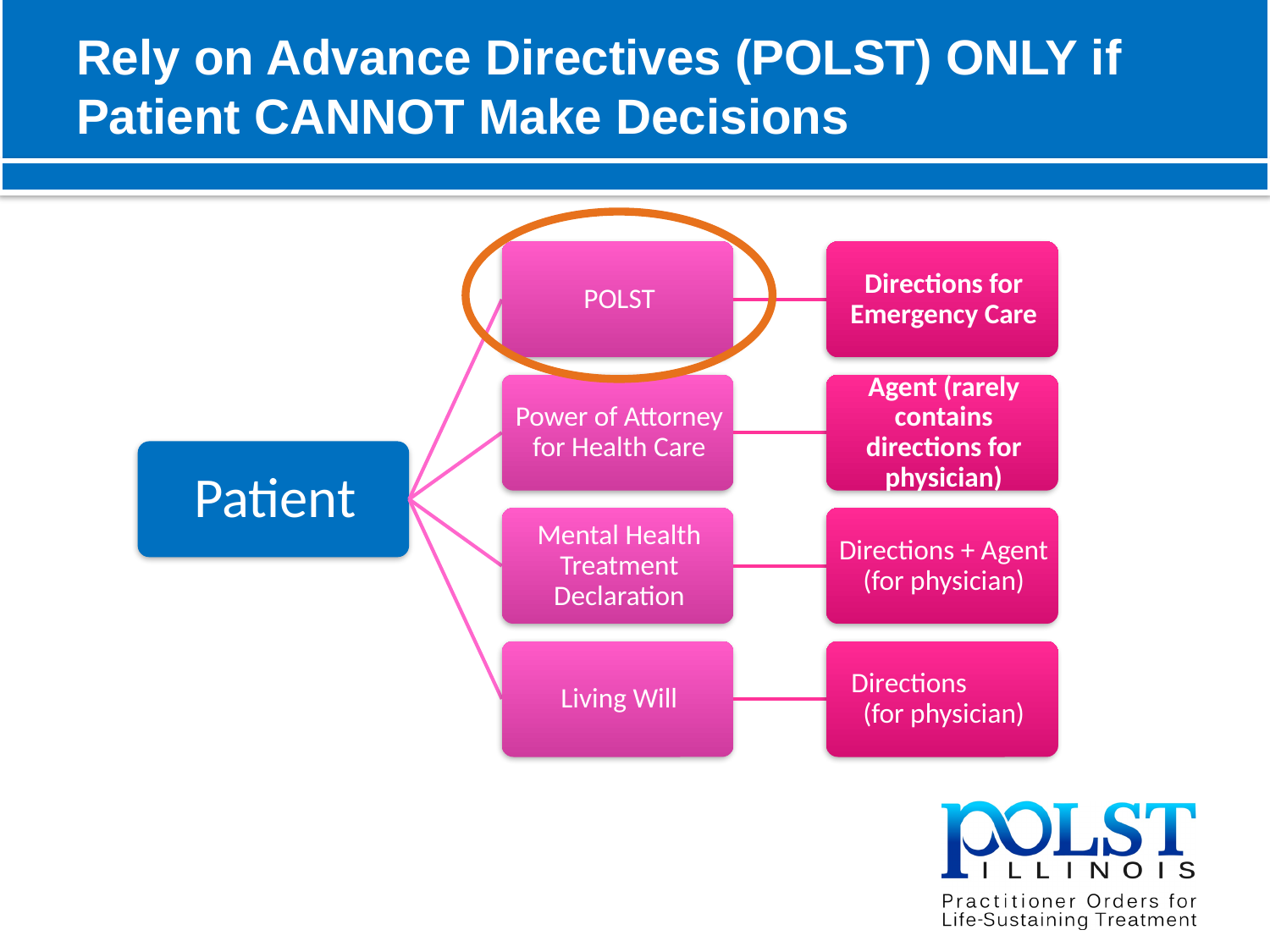

# Rely on Advance Directives (POLST) ONLY if Patient CANNOT Make Decisions

Patient

POLST

Directions for Emergency Care

Power of Attorney for Health Care

Agent (rarely contains directions for physician)

Mental Health Treatment Declaration

Directions + Agent (for physician)

Living Will

Directions            (for physician)